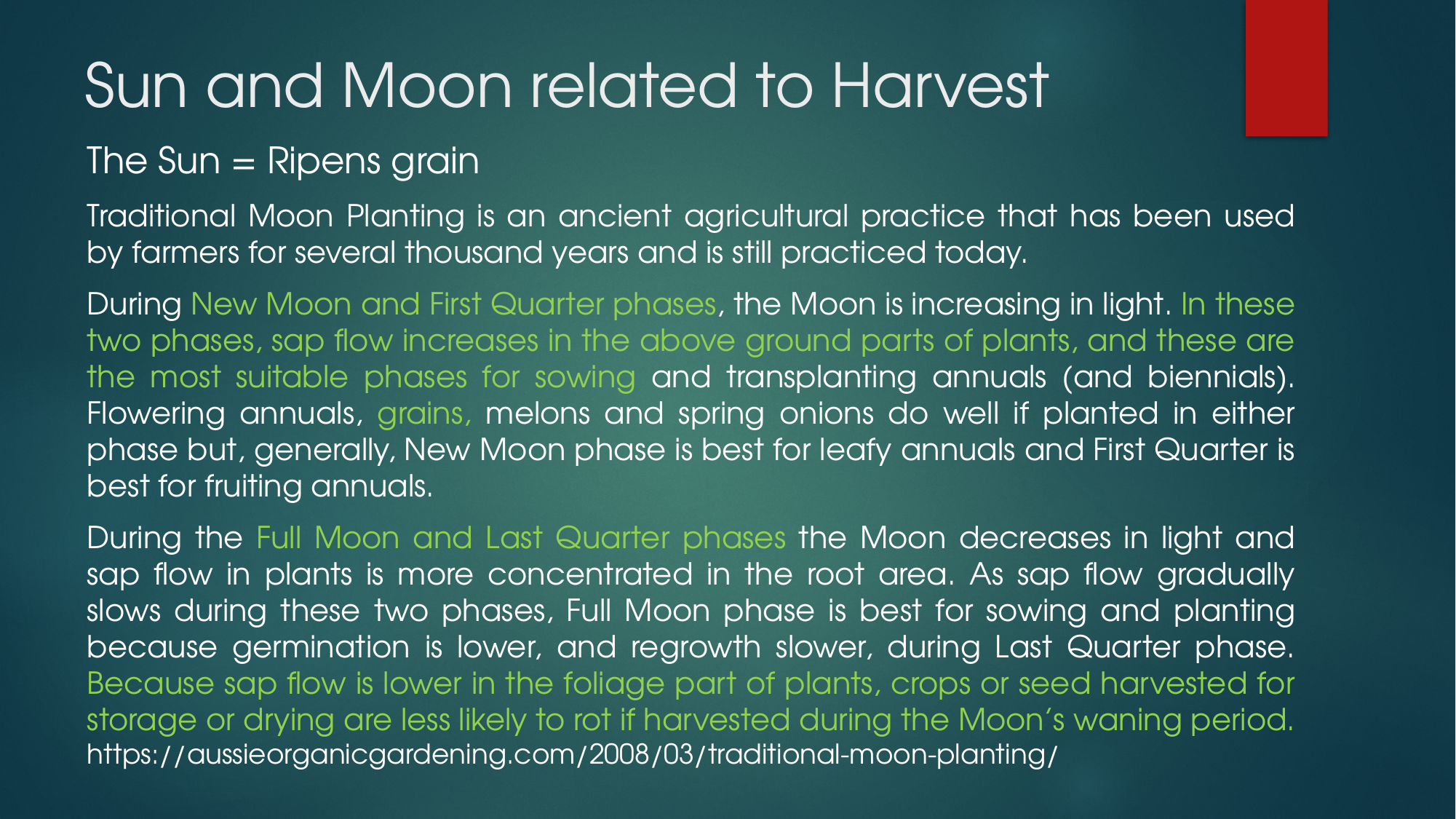

# Sun and Moon related to Harvest
The Sun = Ripens grain
Traditional Moon Planting is an ancient agricultural practice that has been used by farmers for several thousand years and is still practiced today.
During New Moon and First Quarter phases, the Moon is increasing in light. In these two phases, sap flow increases in the above ground parts of plants, and these are the most suitable phases for sowing and transplanting annuals (and biennials). Flowering annuals, grains, melons and spring onions do well if planted in either phase but, generally, New Moon phase is best for leafy annuals and First Quarter is best for fruiting annuals.
During the Full Moon and Last Quarter phases the Moon decreases in light and sap flow in plants is more concentrated in the root area. As sap flow gradually slows during these two phases, Full Moon phase is best for sowing and planting because germination is lower, and regrowth slower, during Last Quarter phase. Because sap flow is lower in the foliage part of plants, crops or seed harvested for storage or drying are less likely to rot if harvested during the Moon’s waning period. https://aussieorganicgardening.com/2008/03/traditional-moon-planting/